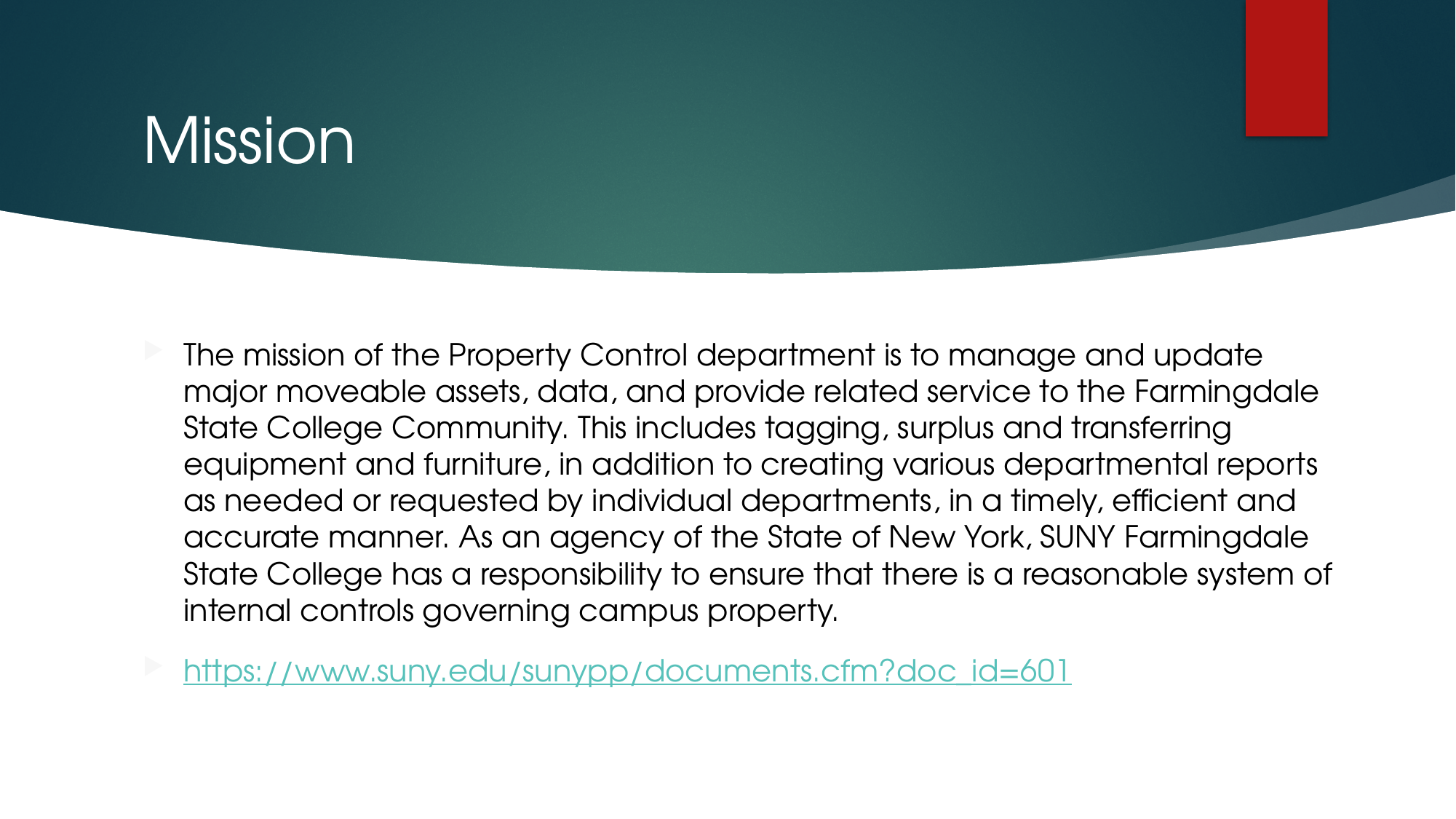

# Mission

The mission of the Property Control department is to manage and update major moveable assets, data, and provide related service to the Farmingdale State College Community. This includes tagging, surplus and transferring equipment and furniture, in addition to creating various departmental reports as needed or requested by individual departments, in a timely, efficient and accurate manner. As an agency of the State of New York, SUNY Farmingdale State College has a responsibility to ensure that there is a reasonable system of internal controls governing campus property.
https://www.suny.edu/sunypp/documents.cfm?doc_id=601